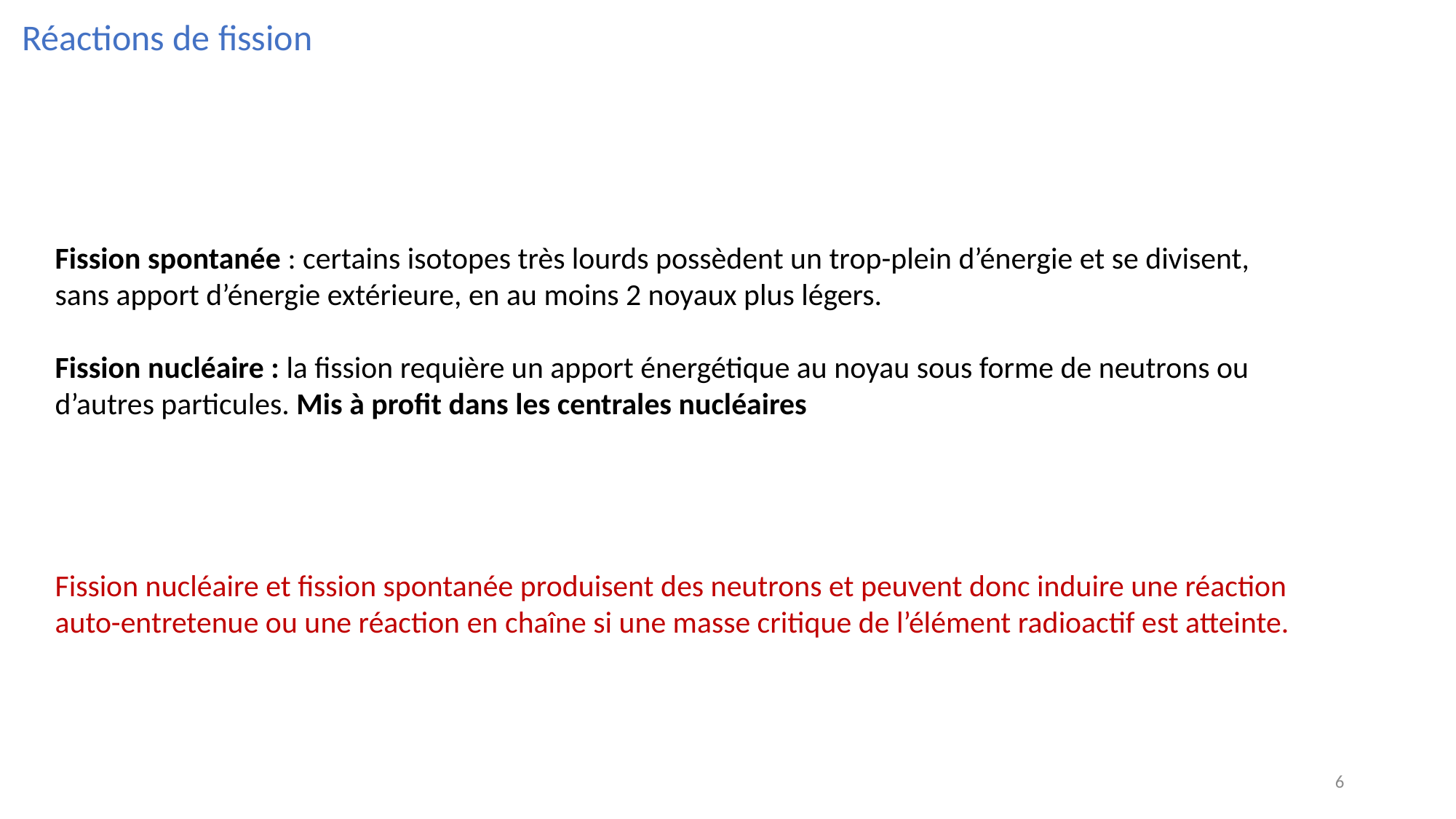

Réactions de fission
Fission spontanée : certains isotopes très lourds possèdent un trop-plein d’énergie et se divisent, sans apport d’énergie extérieure, en au moins 2 noyaux plus légers.

Fission nucléaire : la fission requière un apport énergétique au noyau sous forme de neutrons ou d’autres particules. Mis à profit dans les centrales nucléaires

Fission nucléaire et fission spontanée produisent des neutrons et peuvent donc induire une réaction auto-entretenue ou une réaction en chaîne si une masse critique de l’élément radioactif est atteinte.

6